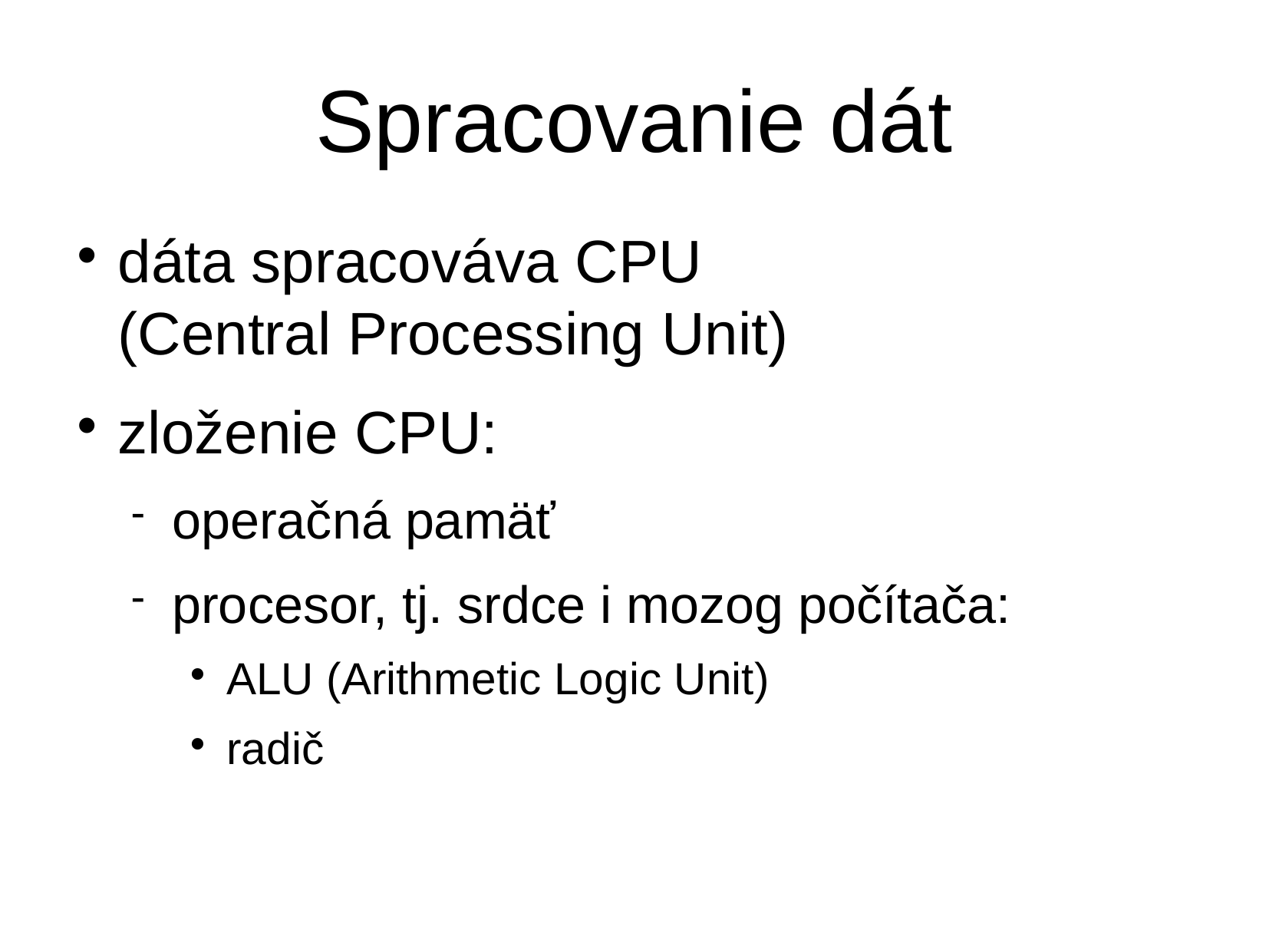

Spracovanie dát
dáta spracováva CPU
(Central Processing Unit)
zloženie CPU:
operačná pamäť
procesor, tj. srdce i mozog počítača:
ALU (Arithmetic Logic Unit)
radič